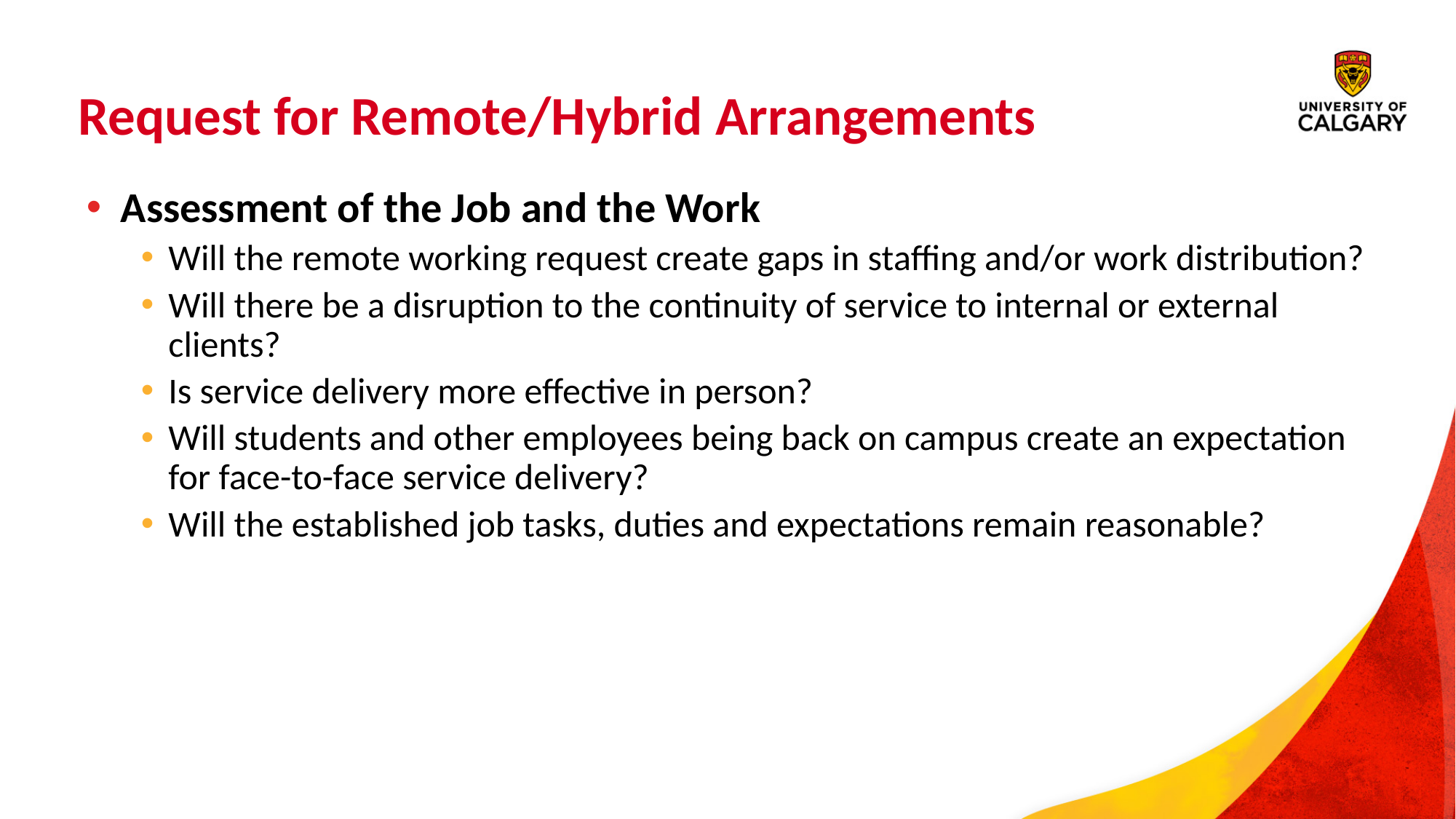

# Request for Remote/Hybrid Arrangements
Assessment of the Job and the Work
Will the remote working request create gaps in staffing and/or work distribution?
Will there be a disruption to the continuity of service to internal or external clients?
Is service delivery more effective in person?
Will students and other employees being back on campus create an expectation for face-to-face service delivery?
Will the established job tasks, duties and expectations remain reasonable?